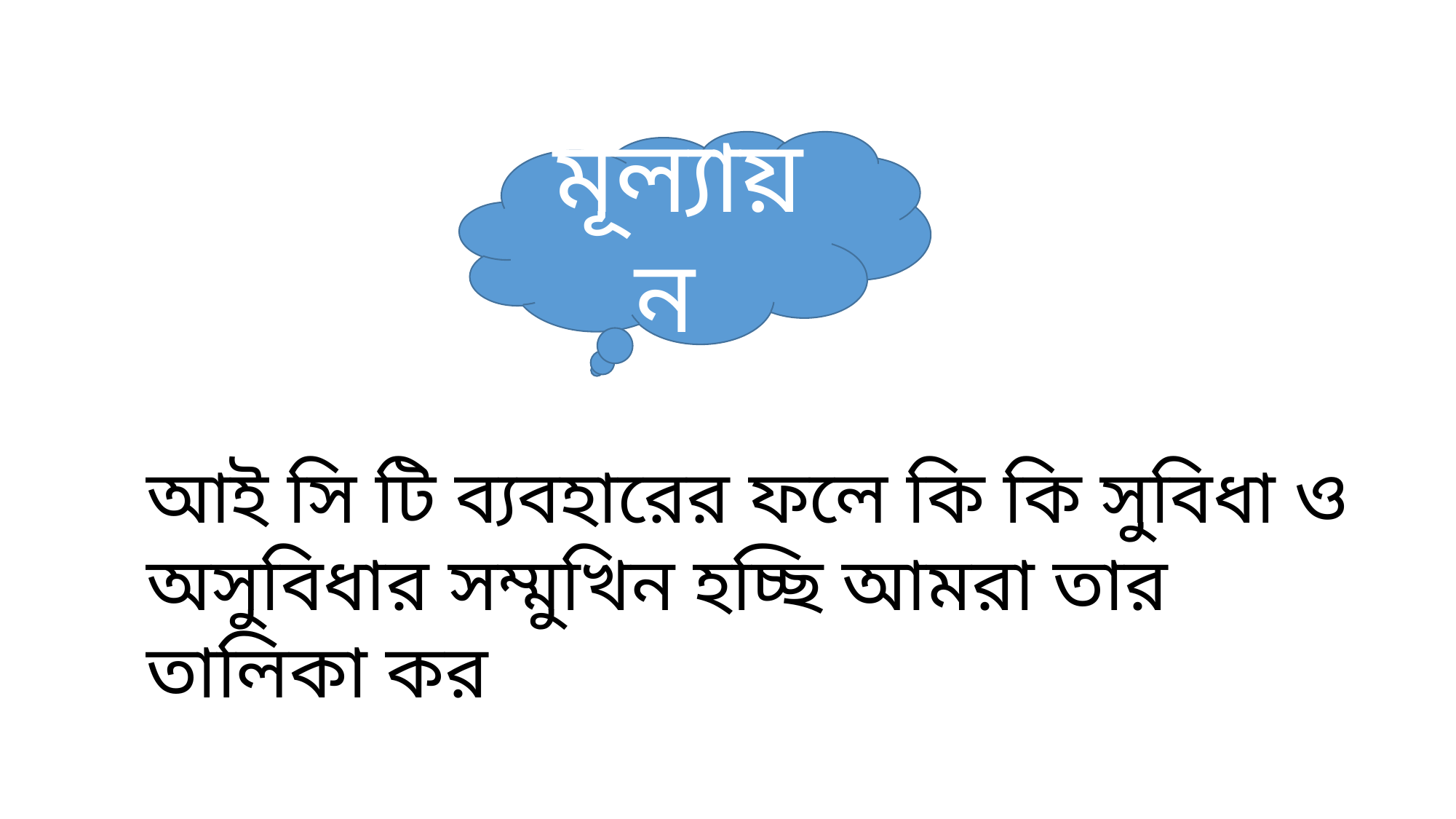

মূল্যায়ন
আই সি টি ব্যবহারের ফলে কি কি সুবিধা ও অসুবিধার সম্মুখিন হচ্ছি আমরা তার তালিকা কর